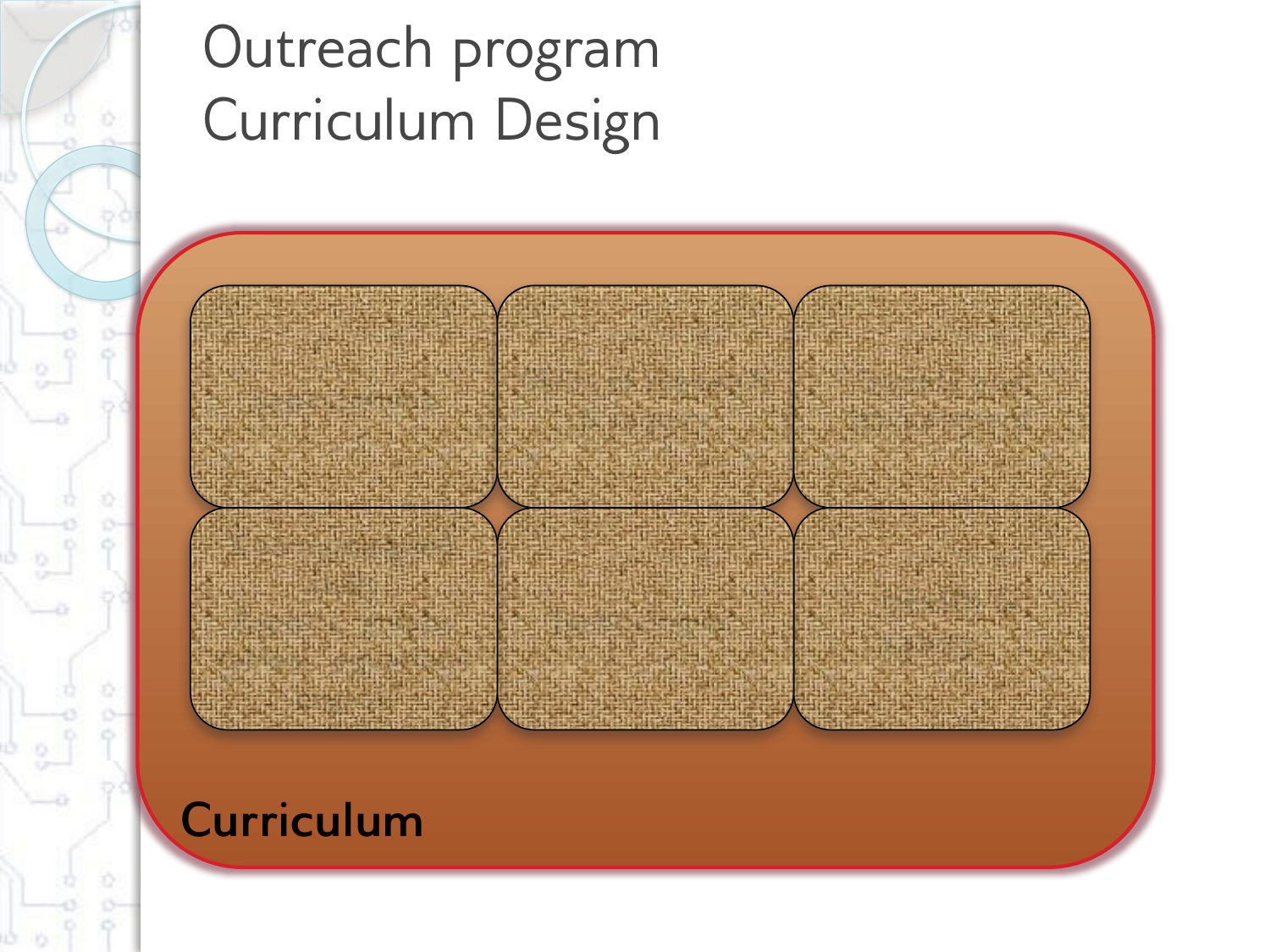

# Outreach program Curriculum Design

Curriculum
Expectations

Skills of research & inquiry

Society and environment

Communication skills
Reports, graphs tables,  equations
English

Technologies

Health & safety